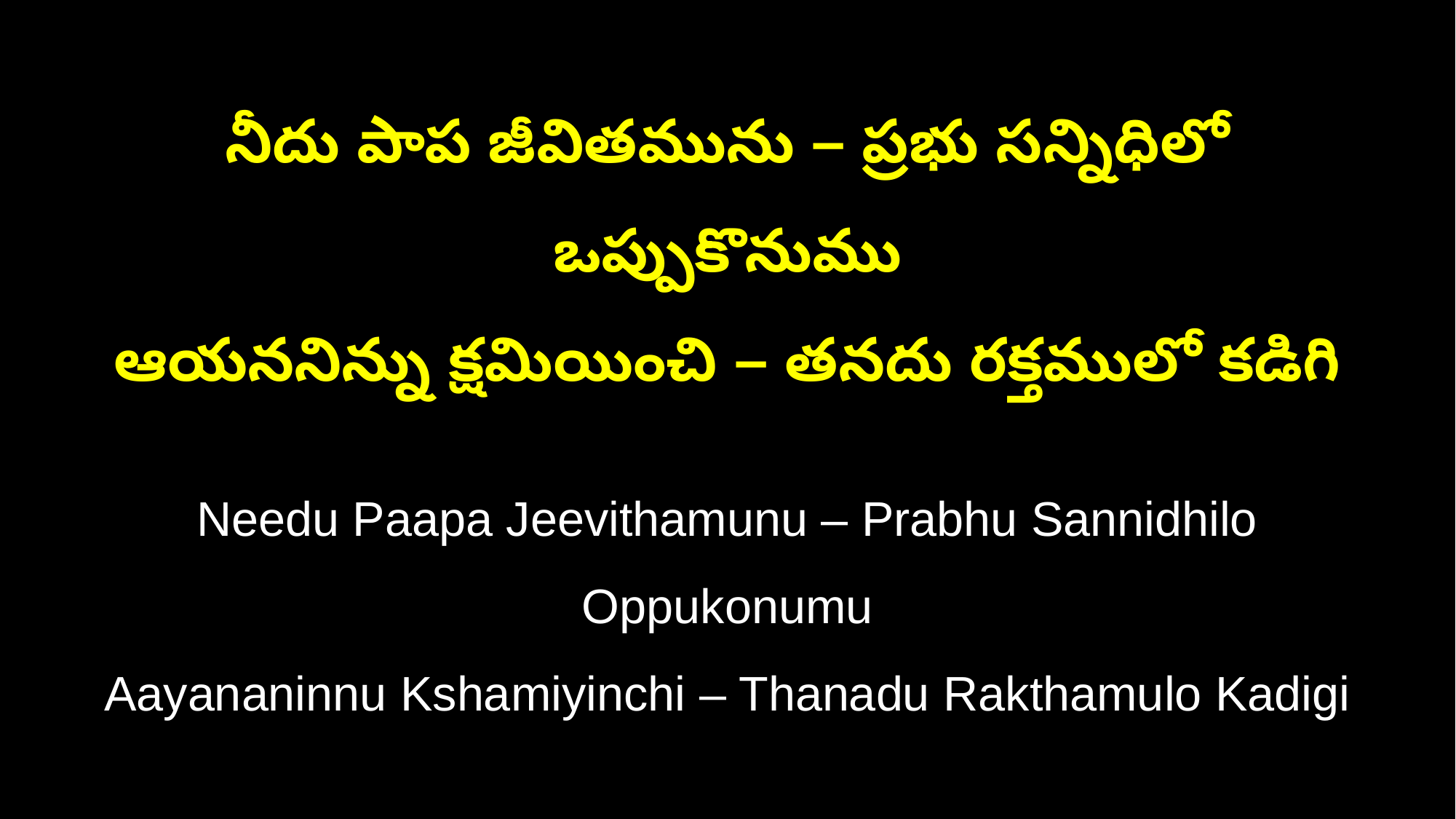

నీదు పాప జీవితమును – ప్రభు సన్నిధిలో ఒప్పుకొనుము
ఆయననిన్ను క్షమియించి – తనదు రక్తములో కడిగి
Needu Paapa Jeevithamunu – Prabhu Sannidhilo Oppukonumu
Aayananinnu Kshamiyinchi – Thanadu Rakthamulo Kadigi